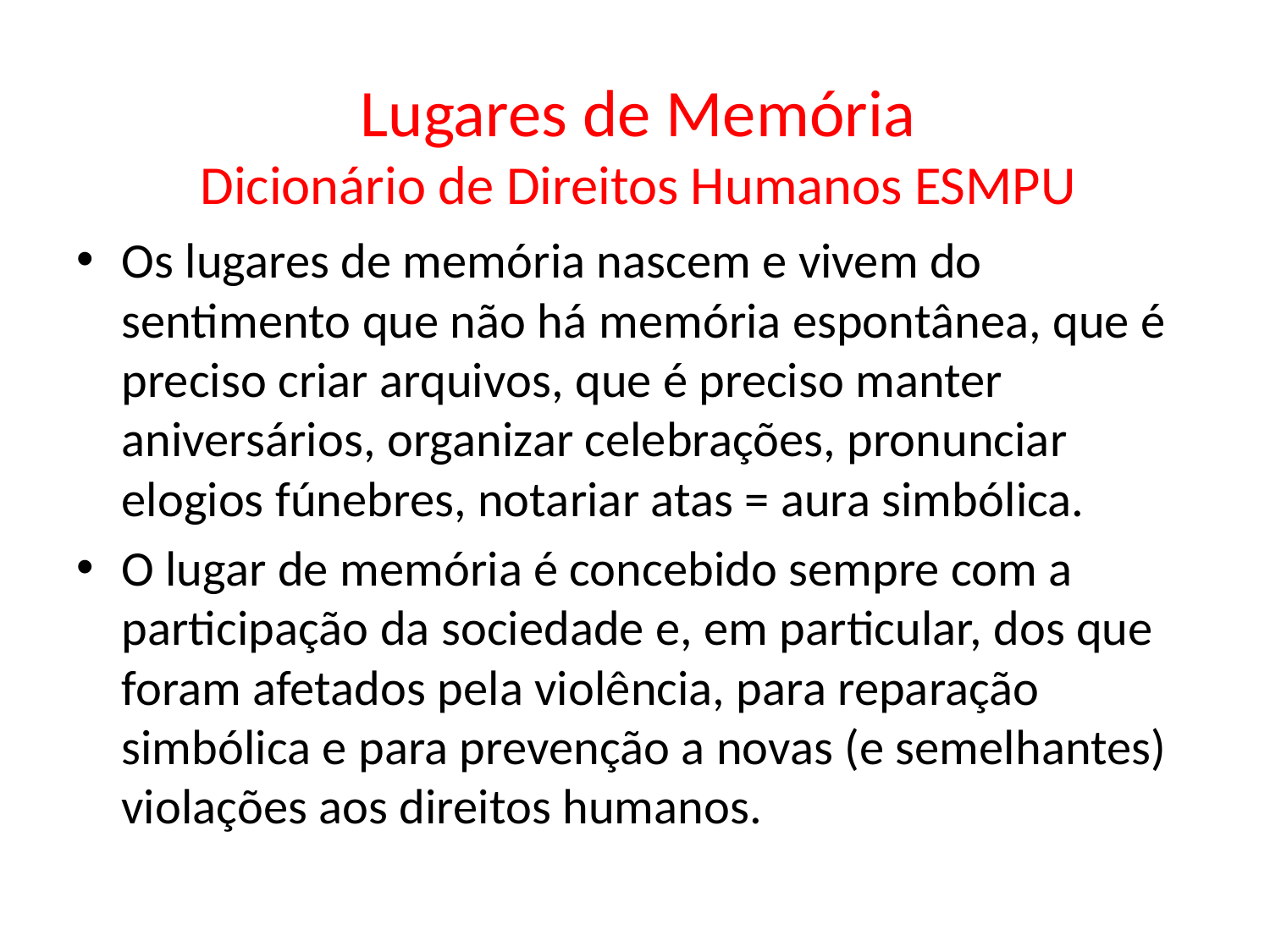

# Lugares de Memória Dicionário de Direitos Humanos ESMPU
Os lugares de memória nascem e vivem do sentimento que não há memória espontânea, que é preciso criar arquivos, que é preciso manter aniversários, organizar celebrações, pronunciar elogios fúnebres, notariar atas = aura simbólica.
O lugar de memória é concebido sempre com a participação da sociedade e, em particular, dos que foram afetados pela violência, para reparação simbólica e para prevenção a novas (e semelhantes) violações aos direitos humanos.